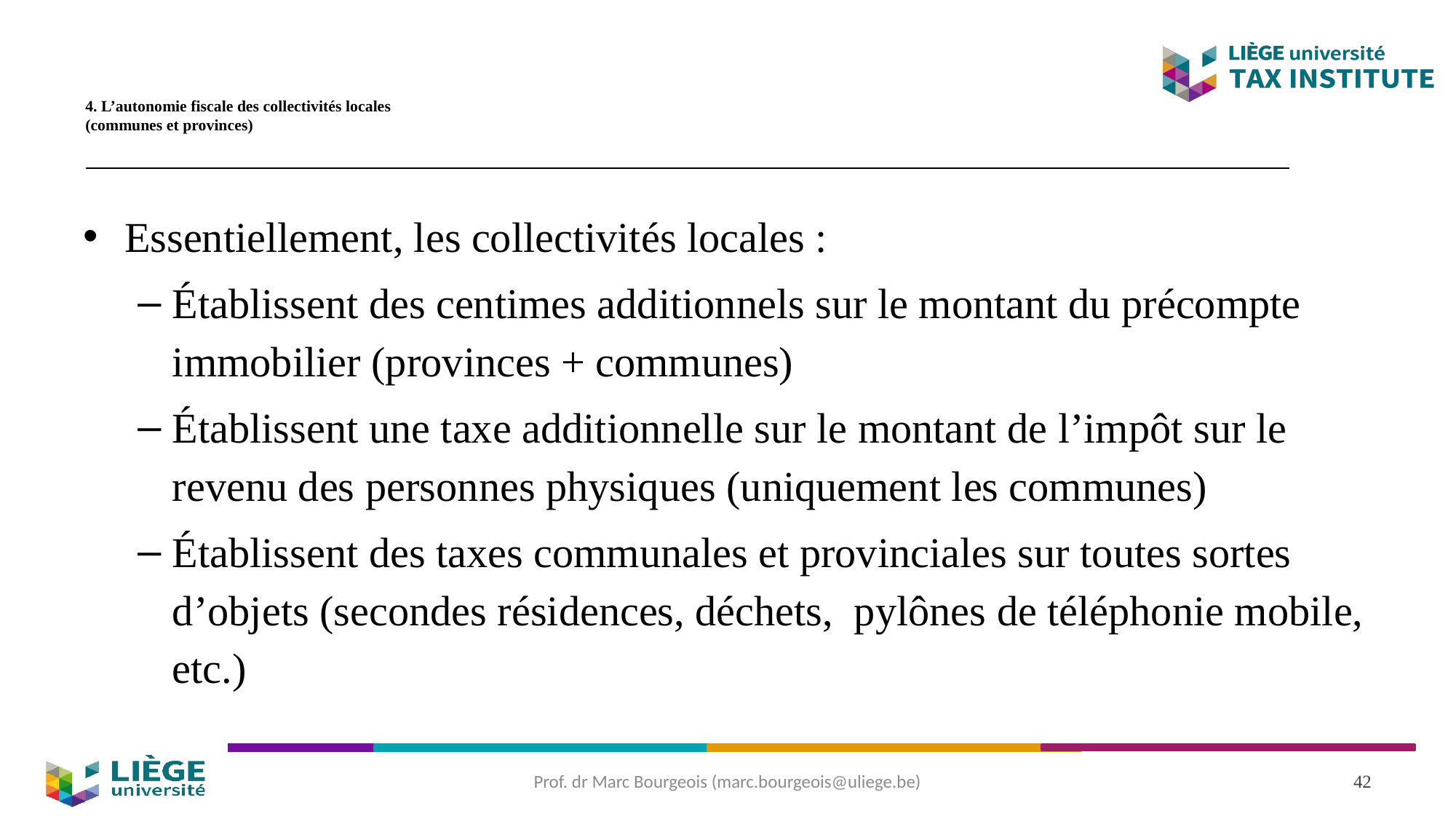

# 4. L’autonomie fiscale des collectivités locales (communes et provinces)
Essentiellement, les collectivités locales :
Établissent des centimes additionnels sur le montant du précompte immobilier (provinces + communes)
Établissent une taxe additionnelle sur le montant de l’impôt sur le revenu des personnes physiques (uniquement les communes)
Établissent des taxes communales et provinciales sur toutes sortes d’objets (secondes résidences, déchets,  pylônes de téléphonie mobile, etc.)

Prof. dr Marc Bourgeois (marc.bourgeois@uliege.be)
42